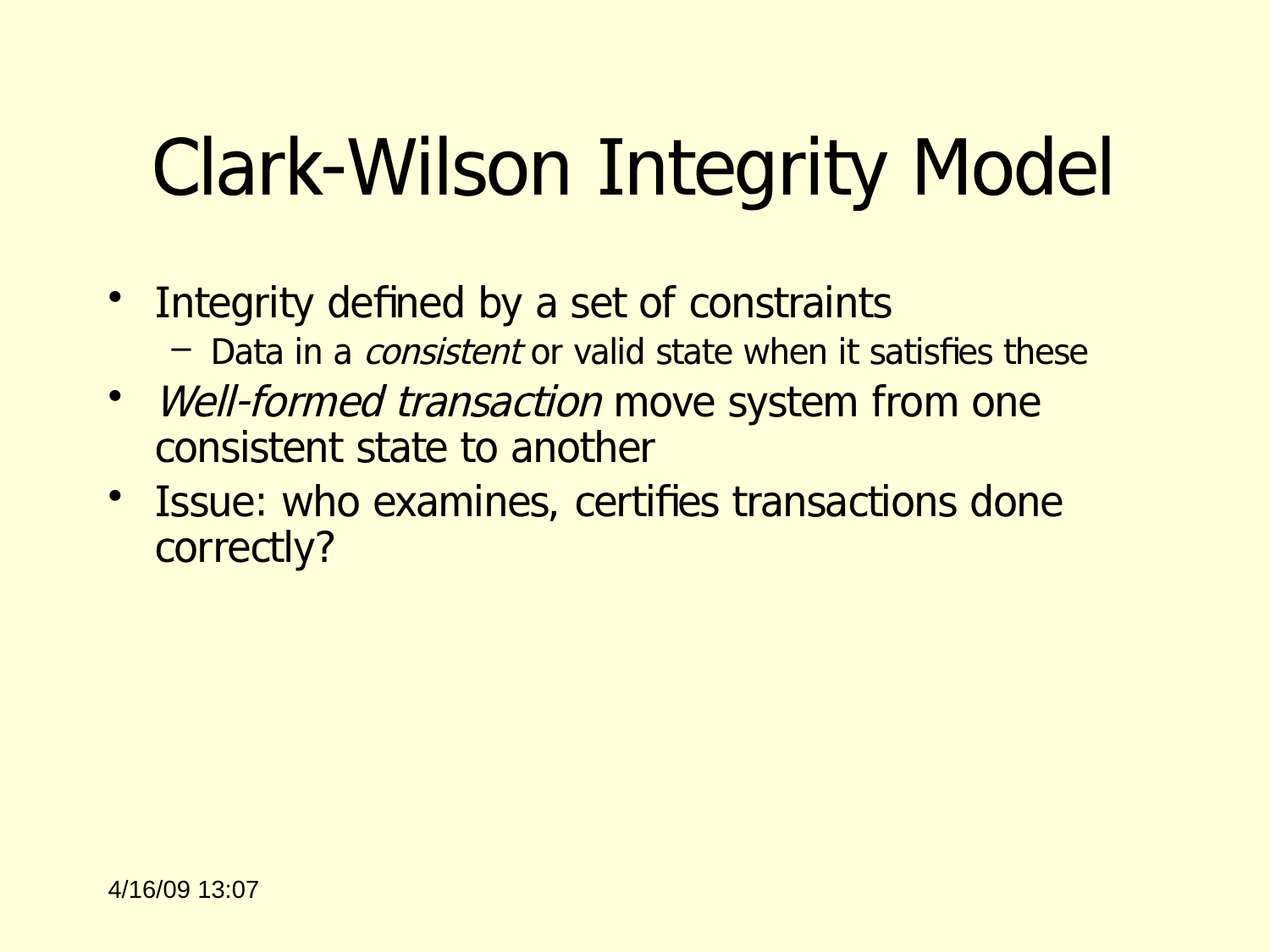

# Clark-Wilson Integrity Model
Integrity defined by a set of constraints
Data in a consistent or valid state when it satisfies these
Well-formed transaction move system from one consistent state to another
Issue: who examines, certifies transactions done correctly?
4/16/09 13:07